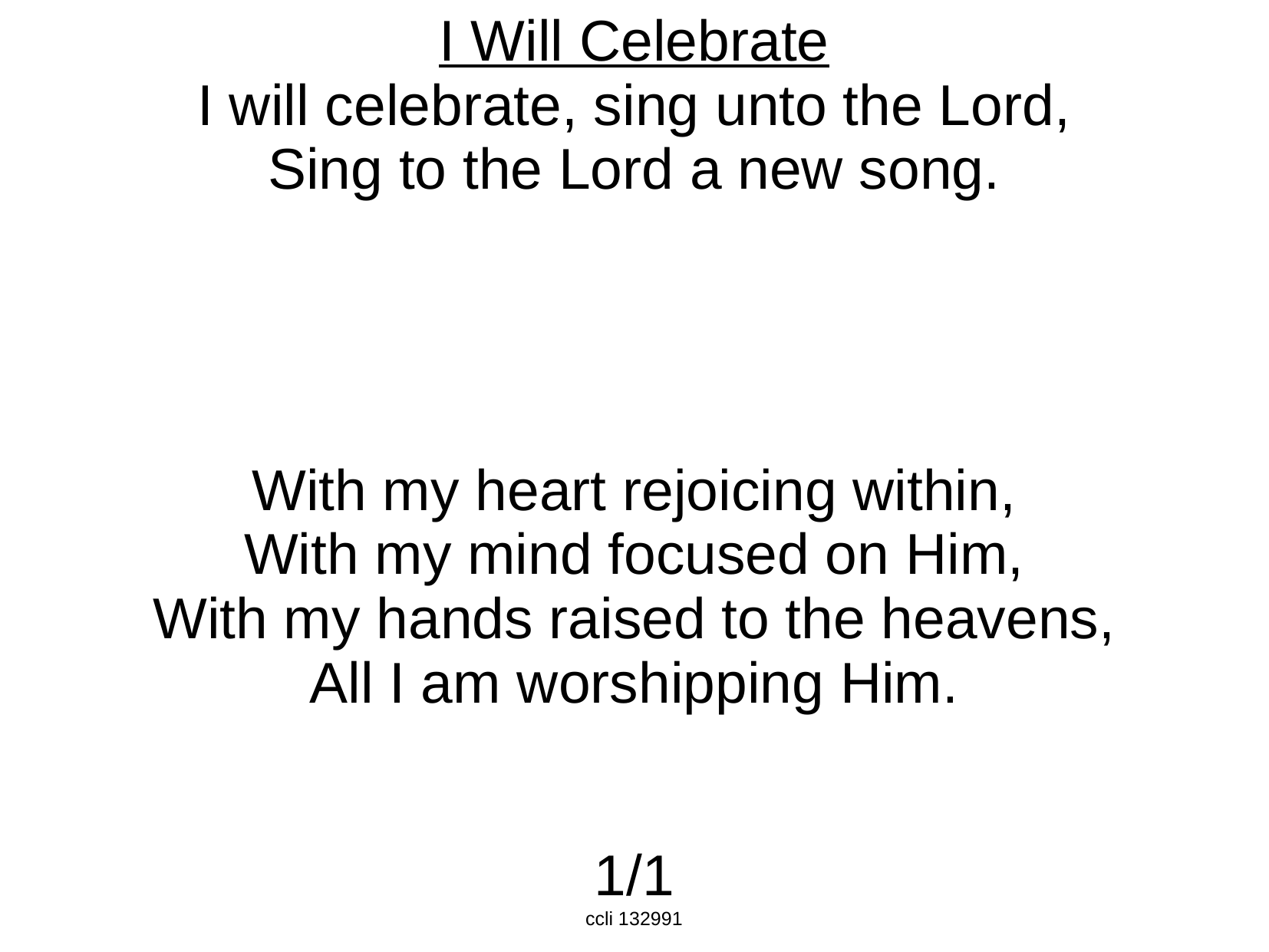

I Will Celebrate
I will celebrate, sing unto the Lord,
Sing to the Lord a new song.

With my heart rejoicing within,
With my mind focused on Him,
With my hands raised to the heavens,
All I am worshipping Him.

1/1
ccli 132991